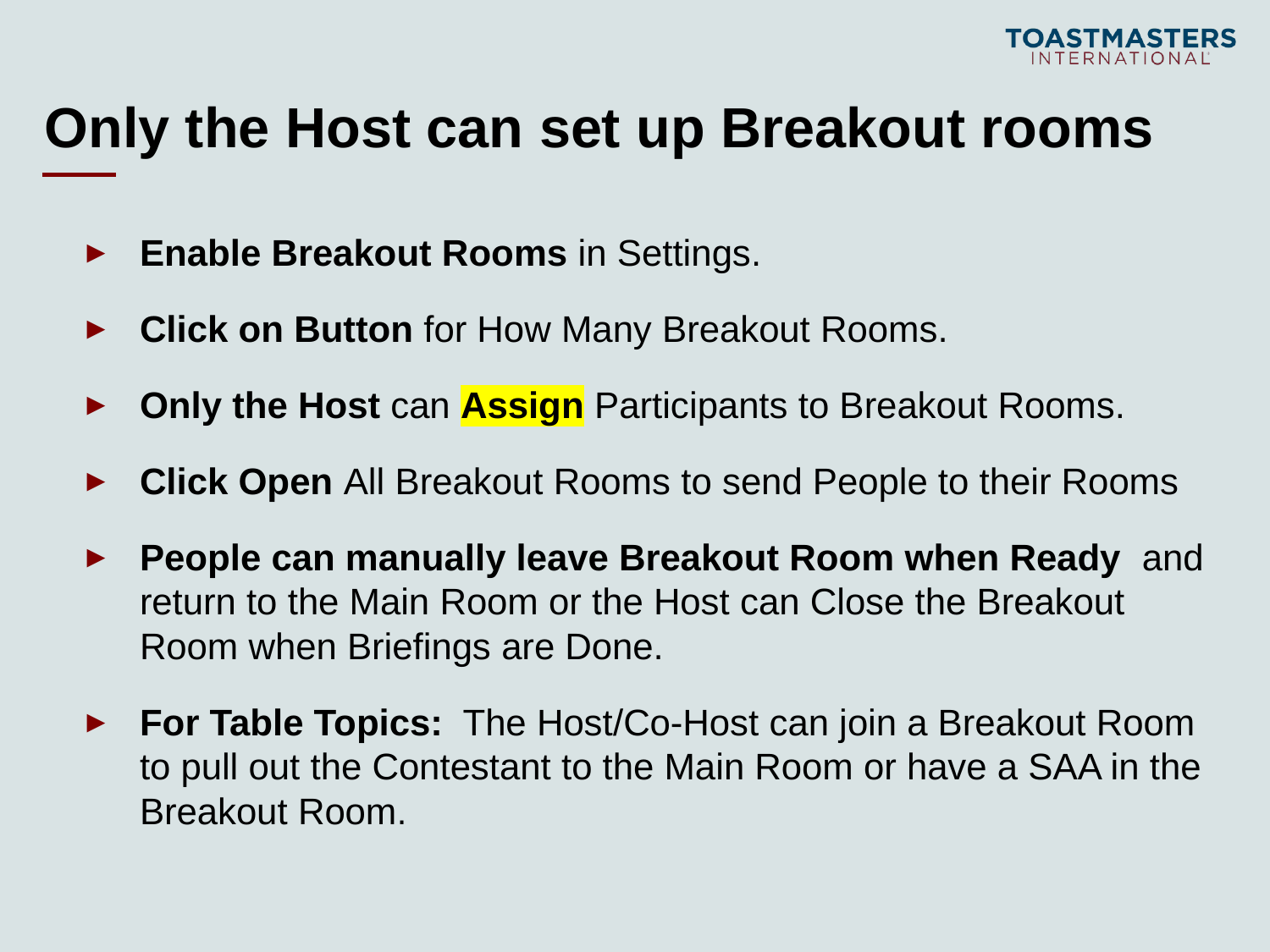

# Only the Host can set up Breakout rooms
Enable Breakout Rooms in Settings.
Click on Button for How Many Breakout Rooms.
Only the Host can Assign Participants to Breakout Rooms.
Click Open All Breakout Rooms to send People to their Rooms
People can manually leave Breakout Room when Ready  and return to the Main Room or the Host can Close the Breakout Room when Briefings are Done.
For Table Topics:  The Host/Co-Host can join a Breakout Room to pull out the Contestant to the Main Room or have a SAA in the Breakout Room.